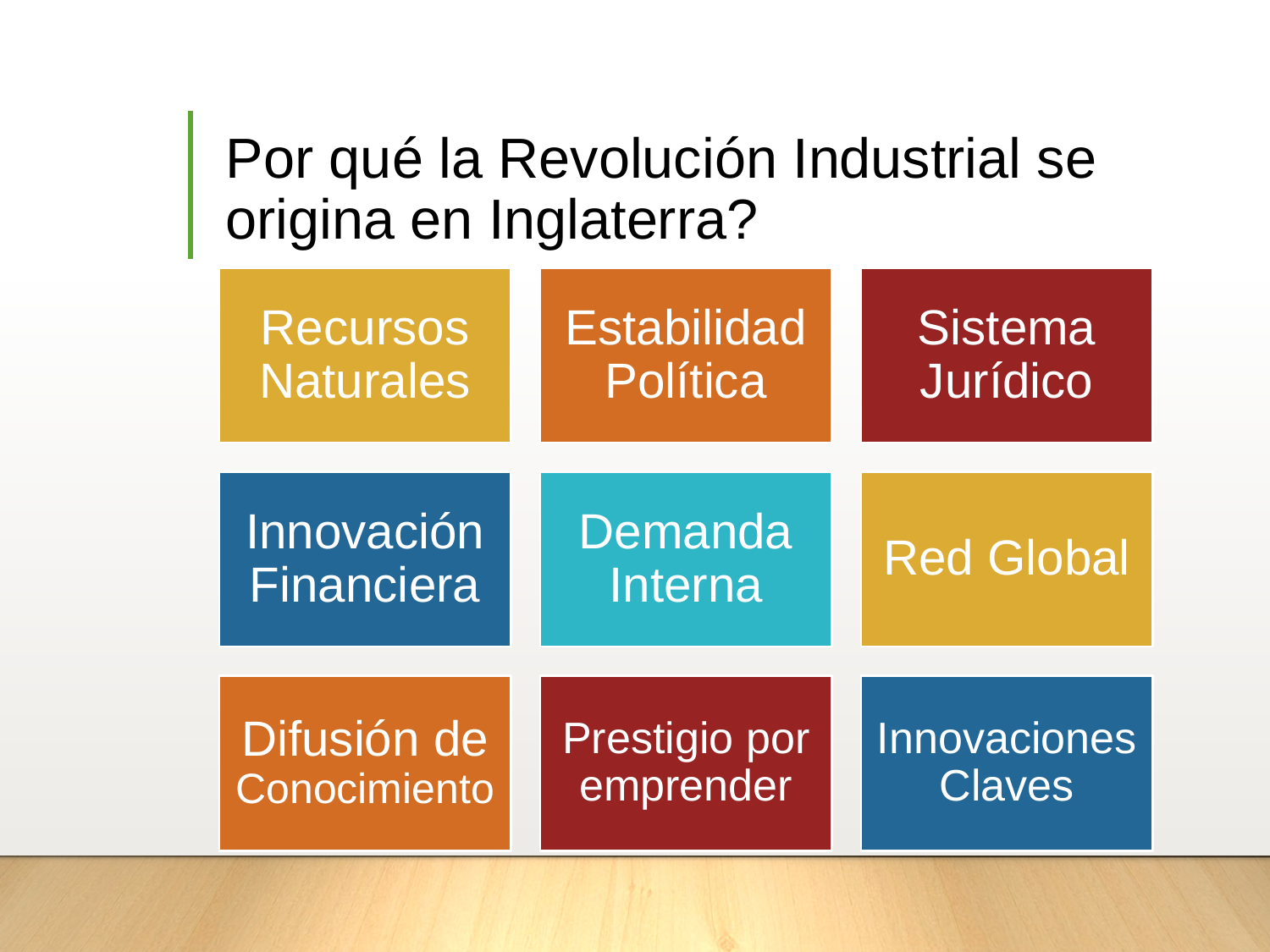

# Por qué la Revolución Industrial se origina en Inglaterra?
Recursos Naturales
Estabilidad Política
Sistema Jurídico
Innovación Financiera
Demanda Interna
Red Global
Difusión de Conocimiento
Prestigio por emprender
Innovaciones Claves